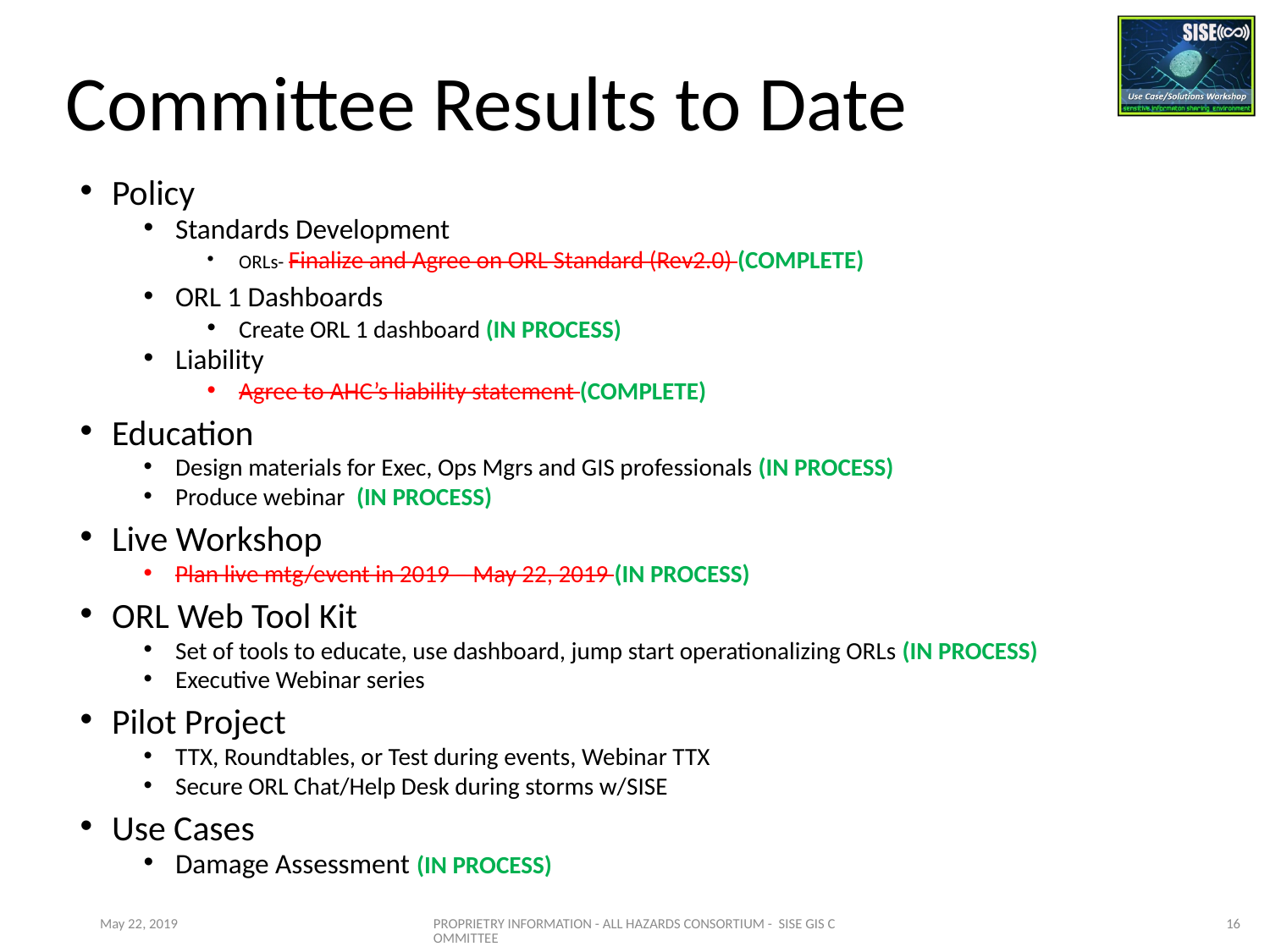

# Committee Results to Date
Policy
Standards Development
ORLs- Finalize and Agree on ORL Standard (Rev2.0) (COMPLETE)
ORL 1 Dashboards
Create ORL 1 dashboard (IN PROCESS)
Liability
Agree to AHC’s liability statement (COMPLETE)
Education
Design materials for Exec, Ops Mgrs and GIS professionals (IN PROCESS)
Produce webinar  (IN PROCESS)
Live Workshop
Plan live mtg/event in 2019 – May 22, 2019 (IN PROCESS)
ORL Web Tool Kit
Set of tools to educate, use dashboard, jump start operationalizing ORLs (IN PROCESS)
Executive Webinar series
Pilot Project
TTX, Roundtables, or Test during events, Webinar TTX
Secure ORL Chat/Help Desk during storms w/SISE
Use Cases
Damage Assessment (IN PROCESS)

May 22, 2019
PROPRIETRY INFORMATION - ALL HAZARDS CONSORTIUM -  SISE GIS COMMITTEE
16